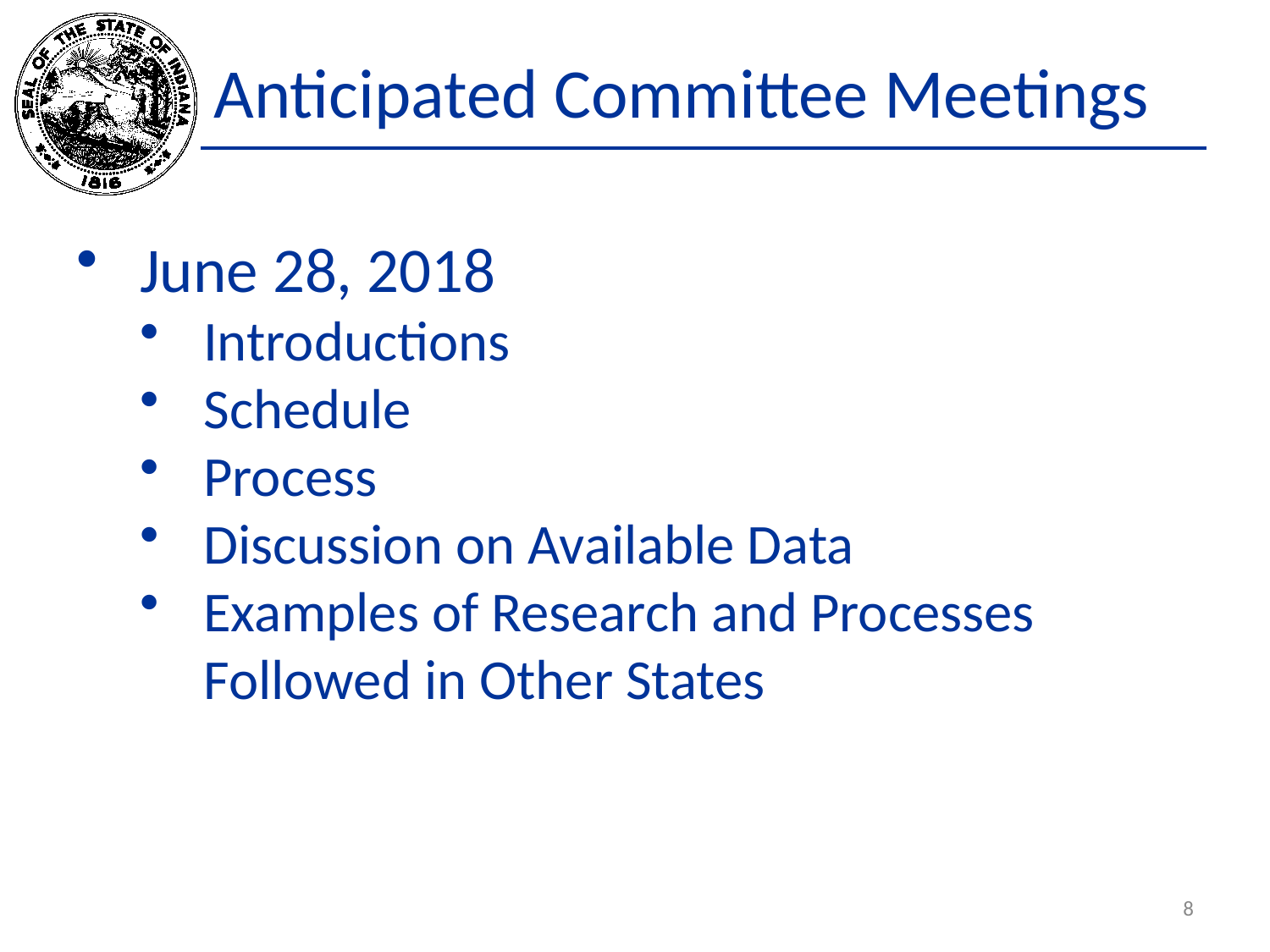

# Anticipated Committee Meetings
June 28, 2018
Introductions
Schedule
Process
Discussion on Available Data
Examples of Research and Processes Followed in Other States
8